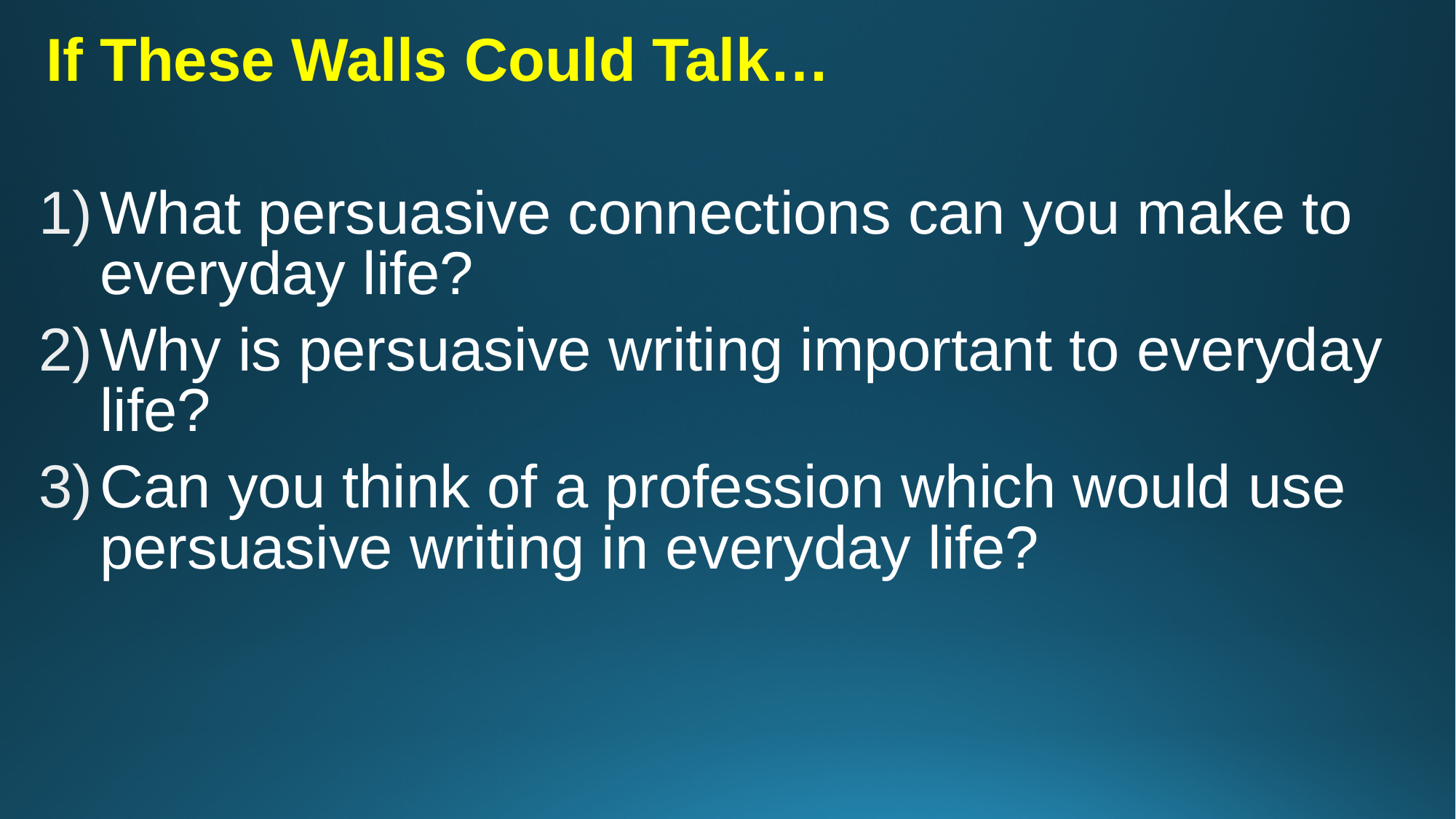

If These Walls Could Talk…

What persuasive connections can you make to everyday life?
Why is persuasive writing important to everyday life?
Can you think of a profession which would use persuasive writing in everyday life?